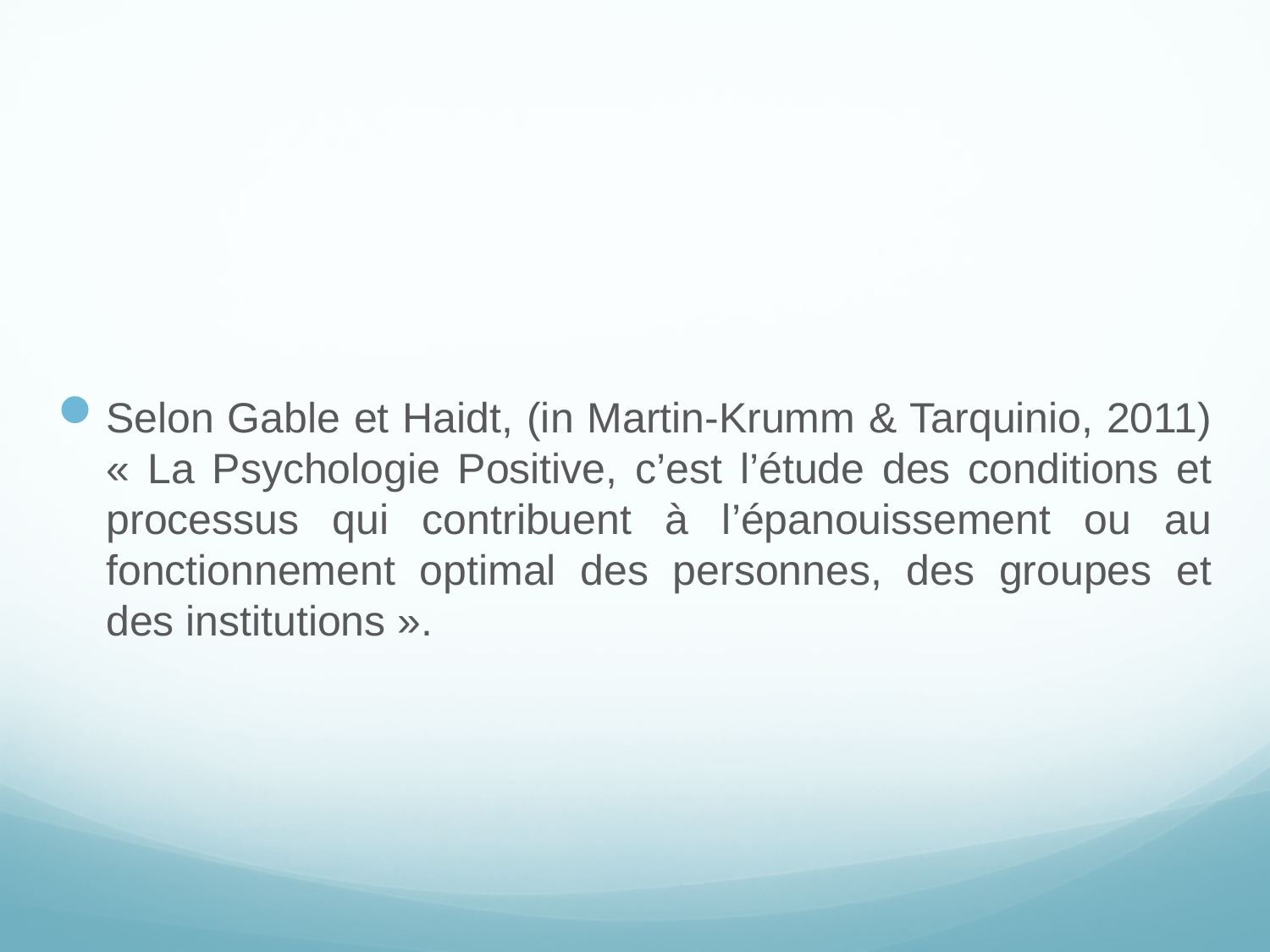

Selon Gable et Haidt, (in Martin-Krumm & Tarquinio, 2011) « La Psychologie Positive, c’est l’étude des conditions et processus qui contribuent à l’épanouissement ou au fonctionnement optimal des personnes, des groupes et des institutions ».